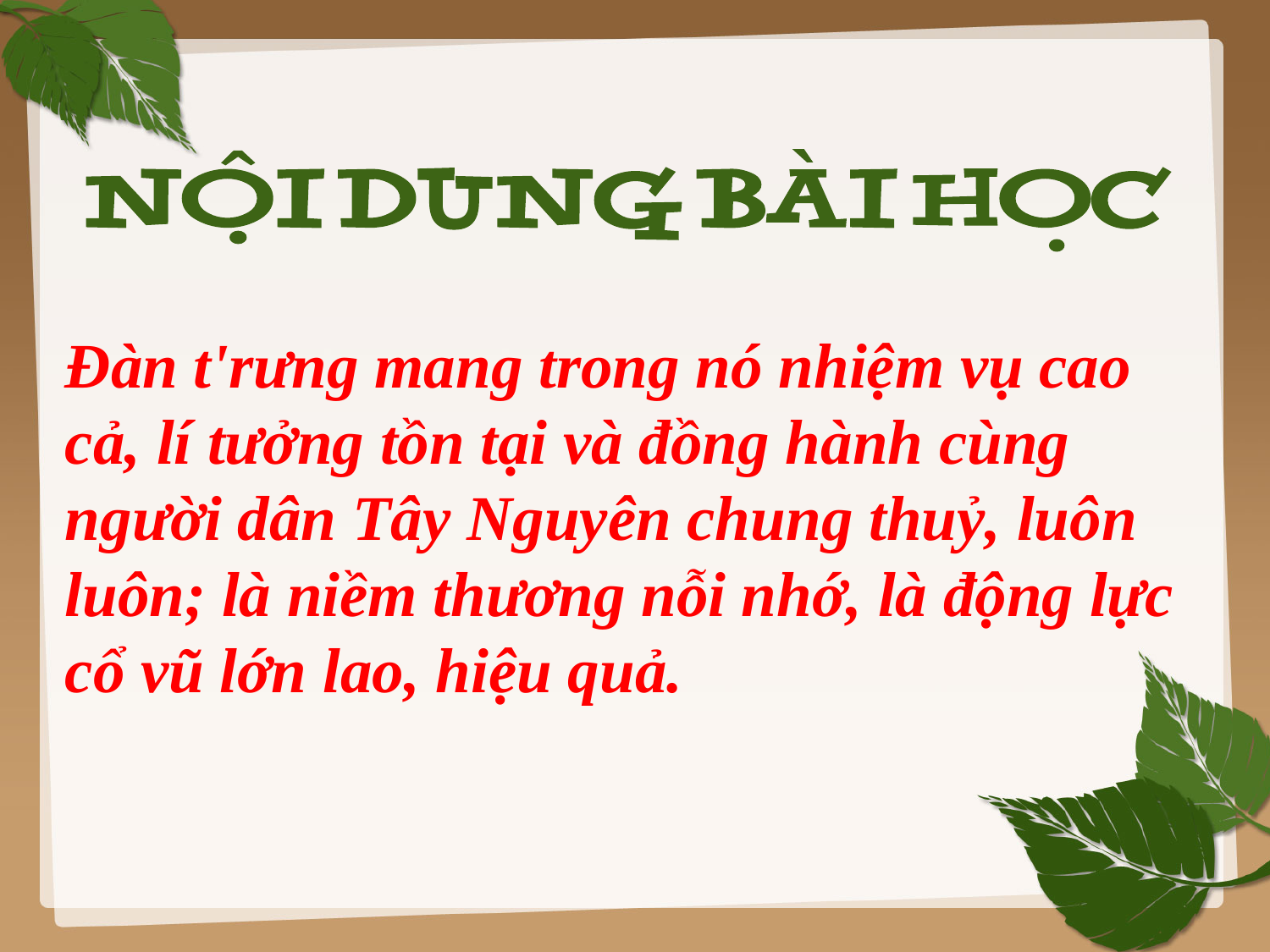

Đàn t'rưng mang trong nó nhiệm vụ cao cả, lí tưởng tồn tại và đồng hành cùng người dân Tây Nguyên chung thuỷ, luôn luôn; là niềm thương nỗi nhớ, là động lực cổ vũ lớn lao, hiệu quả.